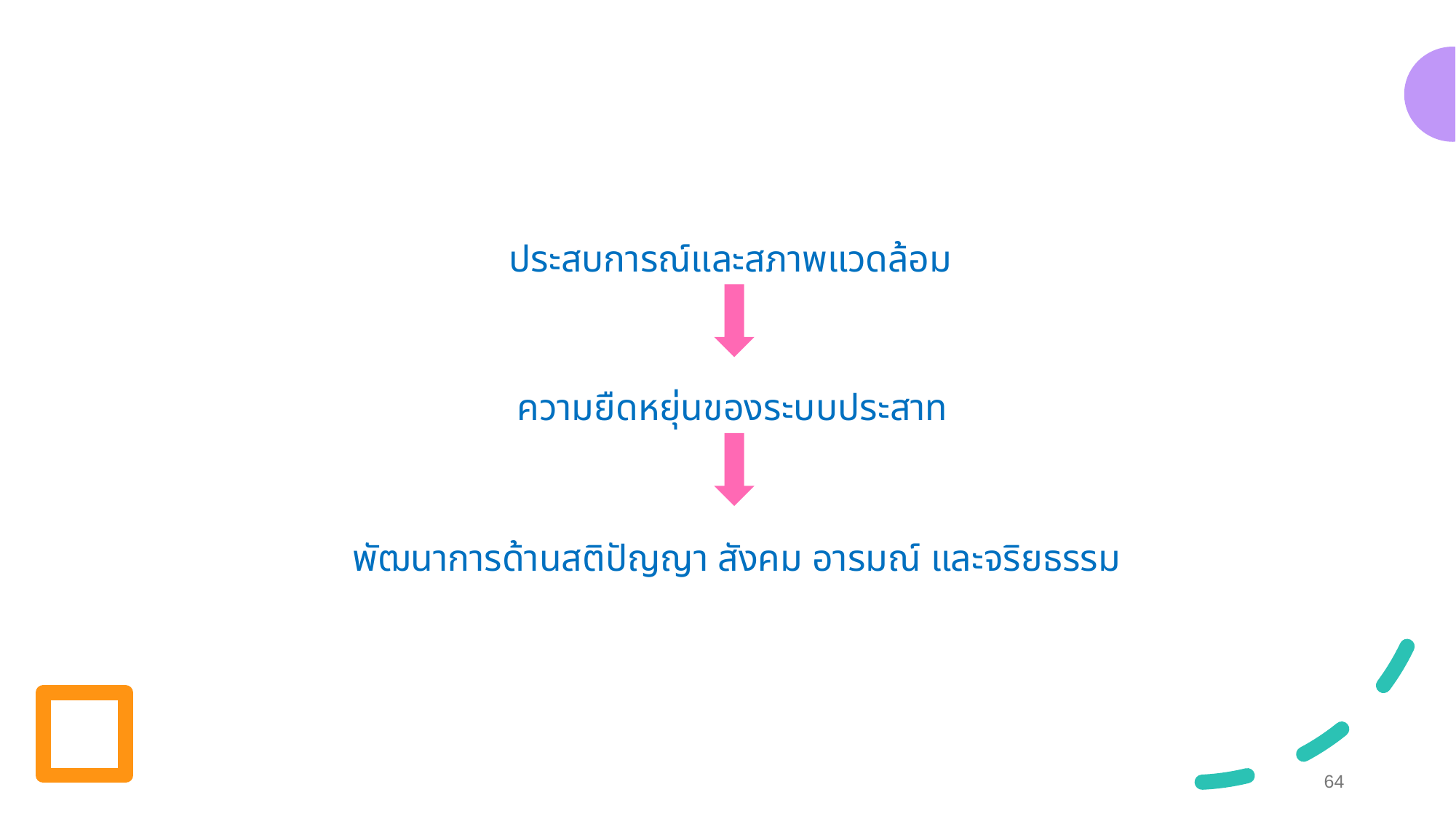

ประสบการณ์และสภาพแวดล้อม

ความยืดหยุ่นของระบบประสาท

พัฒนาการด้านสติปัญญา สังคม อารมณ์ และจริยธรรม
64